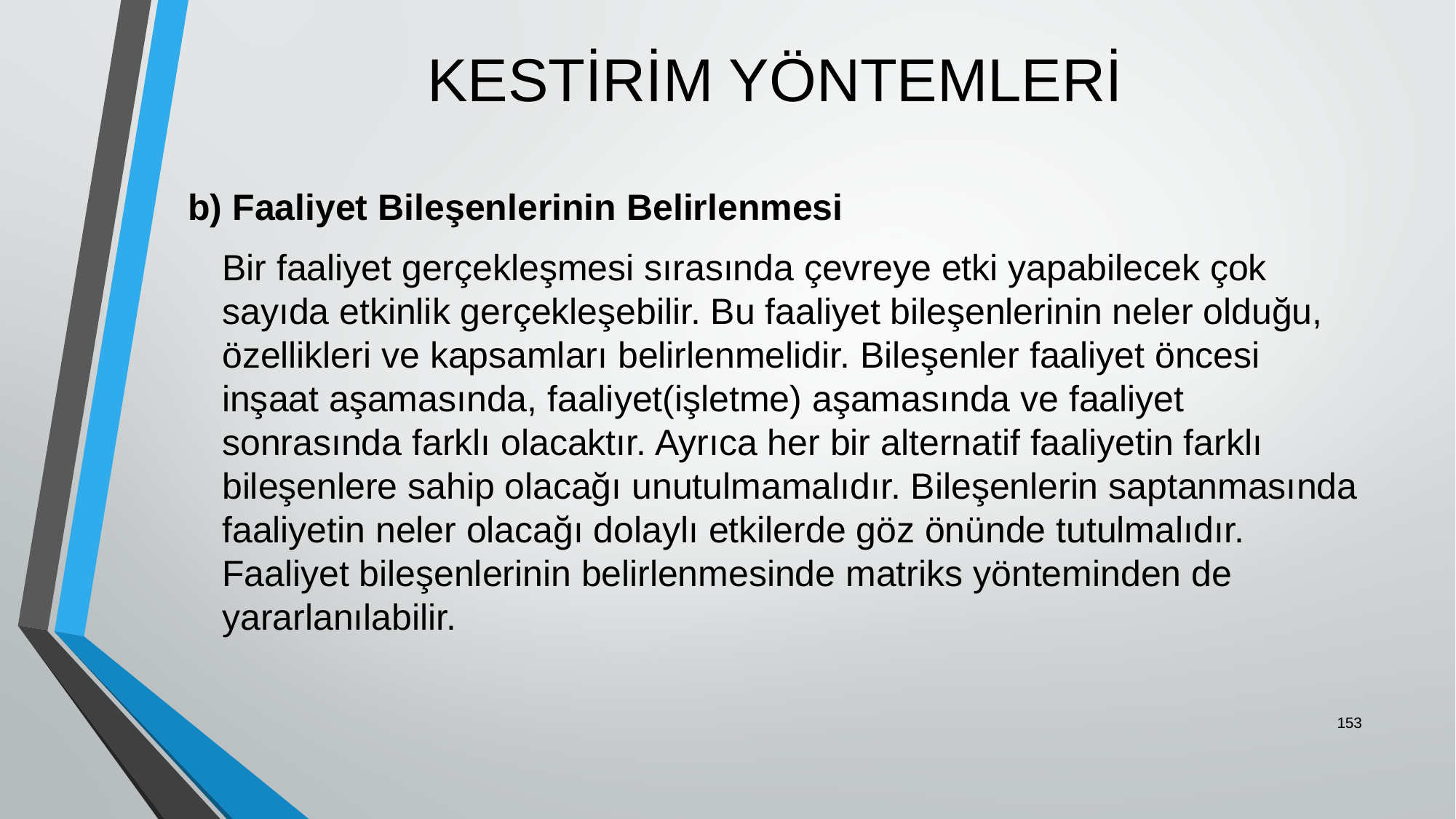

# KESTİRİM YÖNTEMLERİ
b) Faaliyet Bileşenlerinin Belirlenmesi
	Bir faaliyet gerçekleşmesi sırasında çevreye etki yapabilecek çok sayıda etkinlik gerçekleşebilir. Bu faaliyet bileşenlerinin neler olduğu, özellikleri ve kapsamları belirlenmelidir. Bileşenler faaliyet öncesi inşaat aşamasında, faaliyet(işletme) aşamasında ve faaliyet sonrasında farklı olacaktır. Ayrıca her bir alternatif faaliyetin farklı bileşenlere sahip olacağı unutulmamalıdır. Bileşenlerin saptanmasında faaliyetin neler olacağı dolaylı etkilerde göz önünde tutulmalıdır. Faaliyet bileşenlerinin belirlenmesinde matriks yönteminden de yararlanılabilir.

153